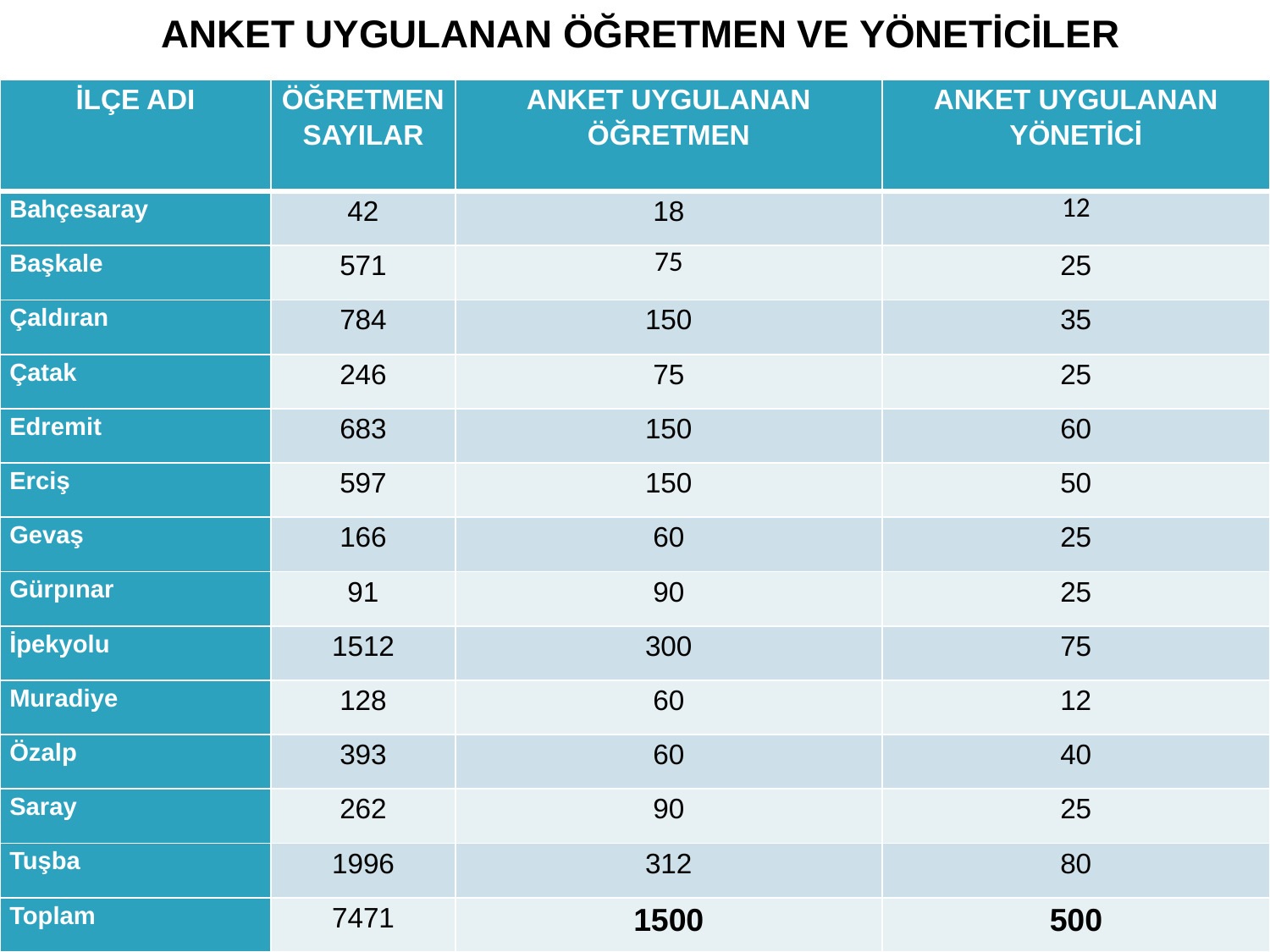

# ANKET UYGULANAN ÖĞRETMEN VE YÖNETİCİLER
| İLÇE ADI | ÖĞRETMEN SAYILAR | ANKET UYGULANAN ÖĞRETMEN | ANKET UYGULANAN YÖNETİCİ |
| --- | --- | --- | --- |
| Bahçesaray | 42 | 18 | 12 |
| Başkale | 571 | 75 | 25 |
| Çaldıran | 784 | 150 | 35 |
| Çatak | 246 | 75 | 25 |
| Edremit | 683 | 150 | 60 |
| Erciş | 597 | 150 | 50 |
| Gevaş | 166 | 60 | 25 |
| Gürpınar | 91 | 90 | 25 |
| İpekyolu | 1512 | 300 | 75 |
| Muradiye | 128 | 60 | 12 |
| Özalp | 393 | 60 | 40 |
| Saray | 262 | 90 | 25 |
| Tuşba | 1996 | 312 | 80 |
| Toplam | 7471 | 1500 | 500 |